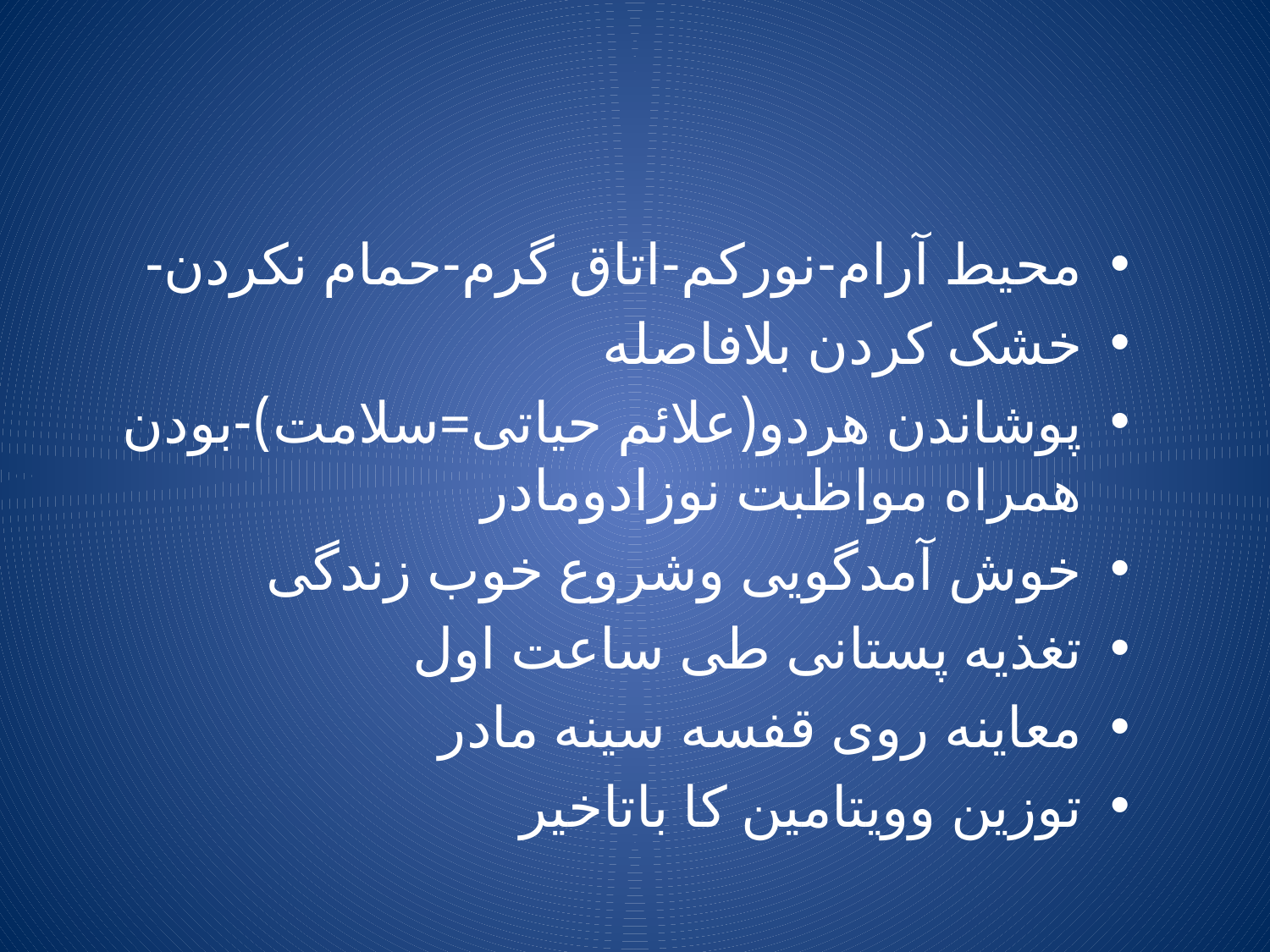

محیط آرام-نورکم-اتاق گرم-حمام نکردن-
خشک کردن بلافاصله
پوشاندن هردو(علائم حیاتی=سلامت)-بودن همراه مواظبت نوزادومادر
خوش آمدگویی وشروع خوب زندگی
تغذیه پستانی طی ساعت اول
معاینه روی قفسه سینه مادر
توزین وویتامین کا باتاخیر